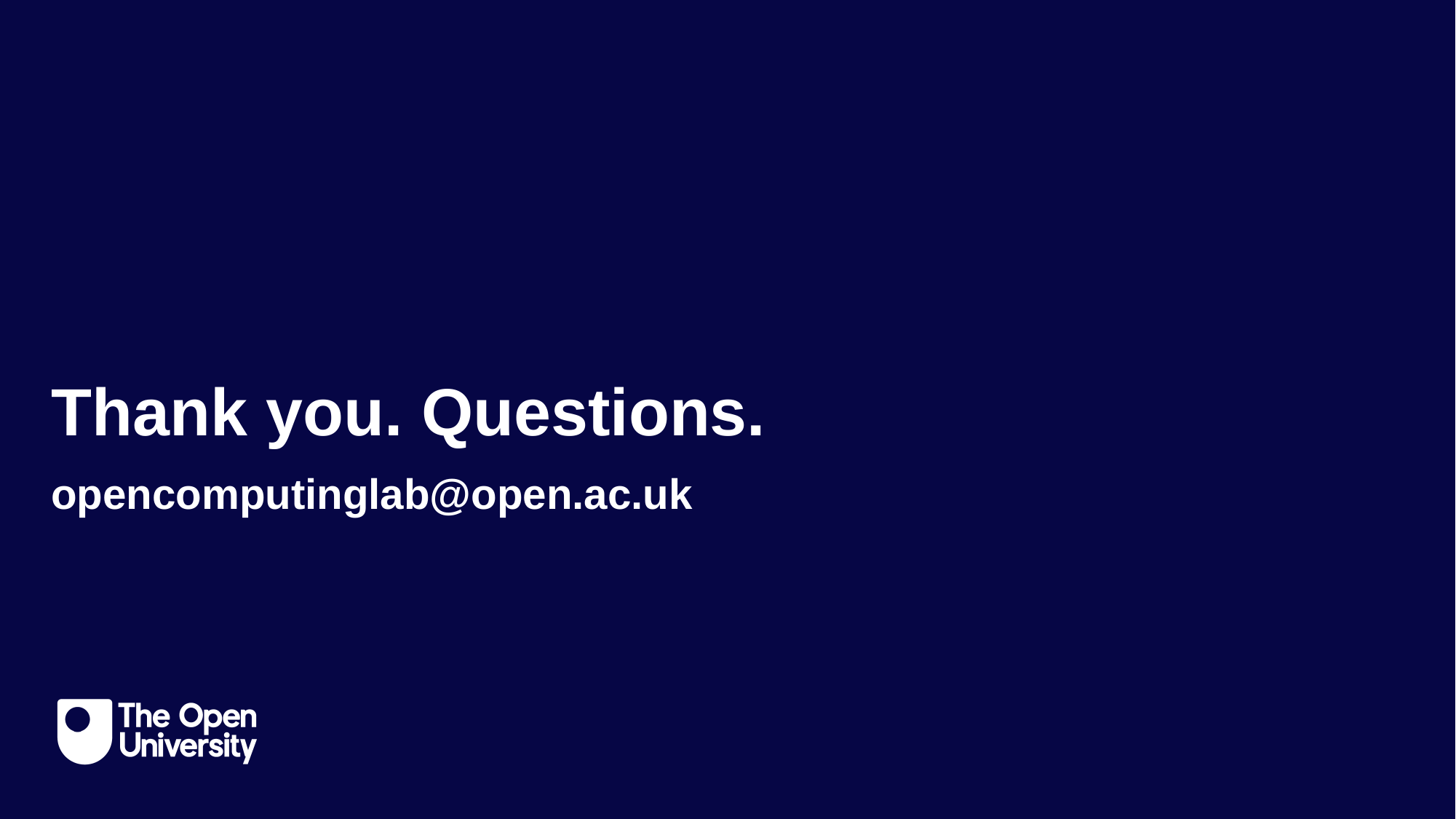

Slide Title 30
Thank you. Questions.
opencomputinglab@open.ac.uk